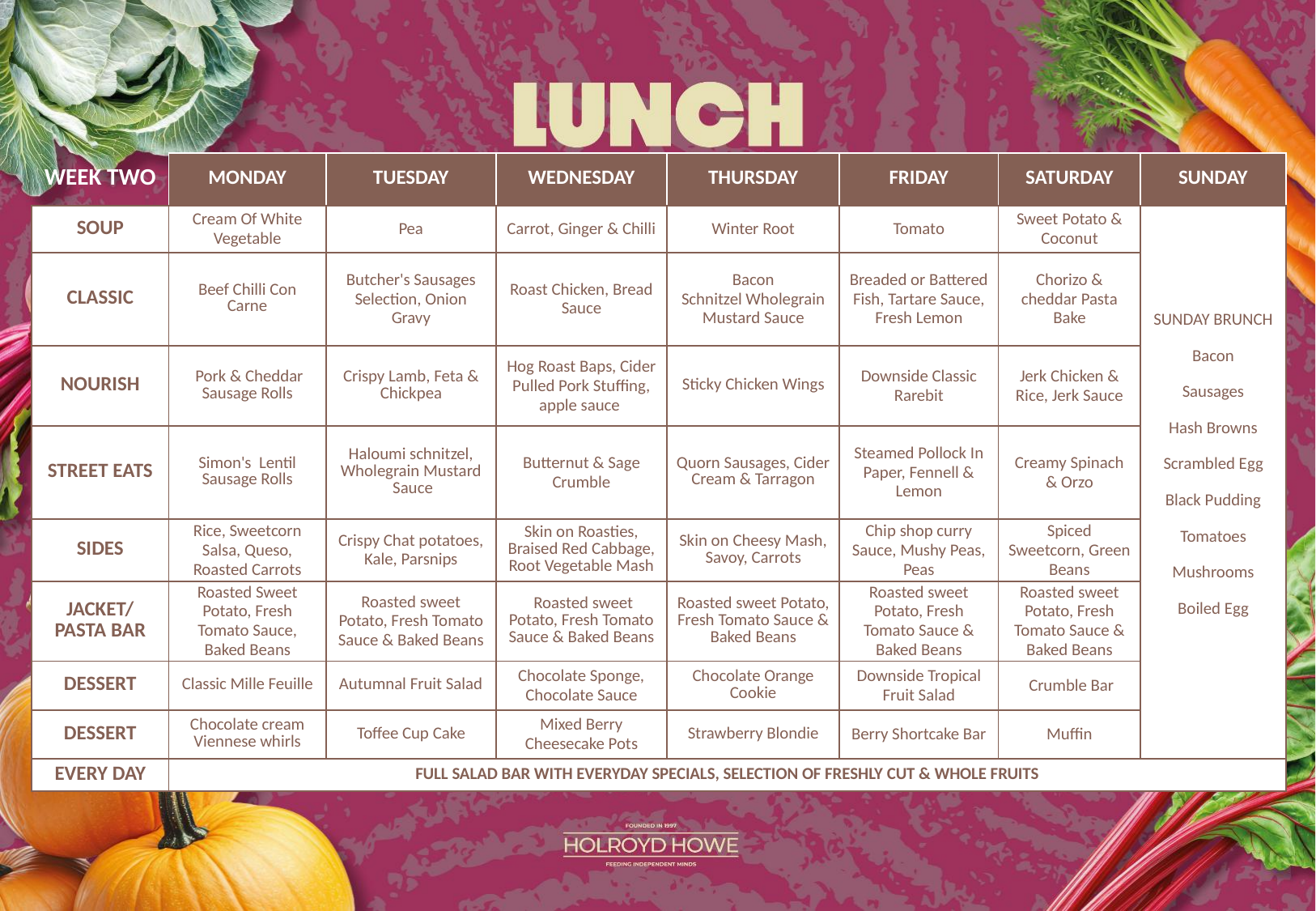

| WEEK TWO | MONDAY | TUESDAY | WEDNESDAY | THURSDAY | FRIDAY | SATURDAY | SUNDAY |
| --- | --- | --- | --- | --- | --- | --- | --- |
| SOUP | Cream Of White Vegetable | Pea | Carrot, Ginger & Chilli | Winter Root | Tomato | Sweet Potato & Coconut | SUNDAY BRUNCH Bacon Sausages Hash Browns Scrambled Egg Black Pudding Tomatoes Mushrooms Boiled Egg |
| CLASSIC | Beef Chilli Con Carne | Butcher's Sausages Selection, Onion Gravy | Roast Chicken, Bread Sauce | Bacon Schnitzel Wholegrain Mustard Sauce | Breaded or Battered Fish, Tartare Sauce, Fresh Lemon | Chorizo & cheddar Pasta Bake |  |
| NOURISH | Pork & Cheddar Sausage Rolls | Crispy Lamb, Feta & Chickpea | Hog Roast Baps, Cider Pulled Pork Stuffing, apple sauce | Sticky Chicken Wings | Downside Classic Rarebit | Jerk Chicken & Rice, Jerk Sauce |  |
| STREET EATS | Simon's Lentil Sausage Rolls | Haloumi schnitzel, Wholegrain Mustard  Sauce | Butternut & Sage Crumble | Quorn Sausages, Cider Cream & Tarragon | Steamed Pollock In Paper, Fennell & Lemon | Creamy Spinach & Orzo |  |
| SIDES | Rice, Sweetcorn Salsa, Queso, Roasted Carrots | Crispy Chat potatoes, Kale, Parsnips | Skin on Roasties, Braised Red Cabbage, Root Vegetable Mash | Skin on Cheesy Mash, Savoy, Carrots | Chip shop curry Sauce, Mushy Peas, Peas | Spiced Sweetcorn, Green Beans |  |
| JACKET/PASTA BAR | Roasted Sweet Potato, Fresh Tomato Sauce, Baked Beans | Roasted sweet Potato, Fresh Tomato Sauce & Baked Beans | Roasted sweet Potato, Fresh Tomato Sauce & Baked Beans | Roasted sweet Potato, Fresh Tomato Sauce & Baked Beans | Roasted sweet Potato, Fresh Tomato Sauce & Baked Beans | Roasted sweet Potato, Fresh Tomato Sauce & Baked Beans |  |
| DESSERT | Classic Mille Feuille | Autumnal Fruit Salad | Chocolate Sponge, Chocolate Sauce | Chocolate Orange Cookie | Downside Tropical Fruit Salad | Crumble Bar |  |
| DESSERT | Chocolate cream Viennese whirls | Toffee Cup Cake | Mixed Berry Cheesecake Pots | Strawberry Blondie | Berry Shortcake Bar | Muffin |  |
| EVERY DAY | FULL SALAD BAR WITH EVERYDAY SPECIALS, SELECTION OF FRESHLY CUT & WHOLE FRUITS |  |  |  |  |  |  |